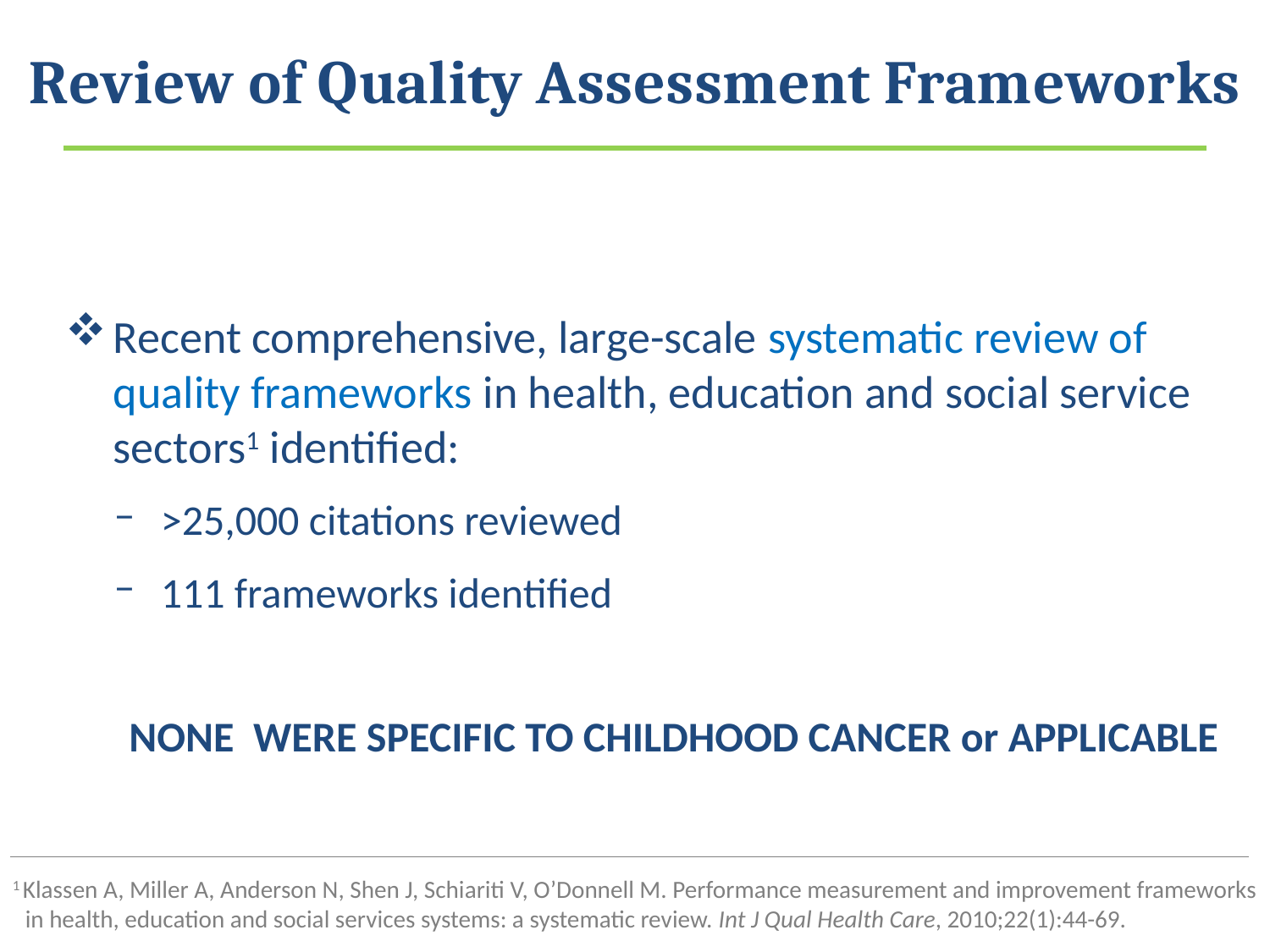

# Review of Quality Assessment Frameworks

Recent comprehensive, large-scale systematic review of quality frameworks in health, education and social service sectors1 identified:
>25,000 citations reviewed
111 frameworks identified

NONE  WERE SPECIFIC TO CHILDHOOD CANCER or APPLICABLE

1 Klassen A, Miller A, Anderson N, Shen J, Schiariti V, O’Donnell M. Performance measurement and improvement frameworks in health, education and social services systems: a systematic review. Int J Qual Health Care, 2010;22(1):44-69.